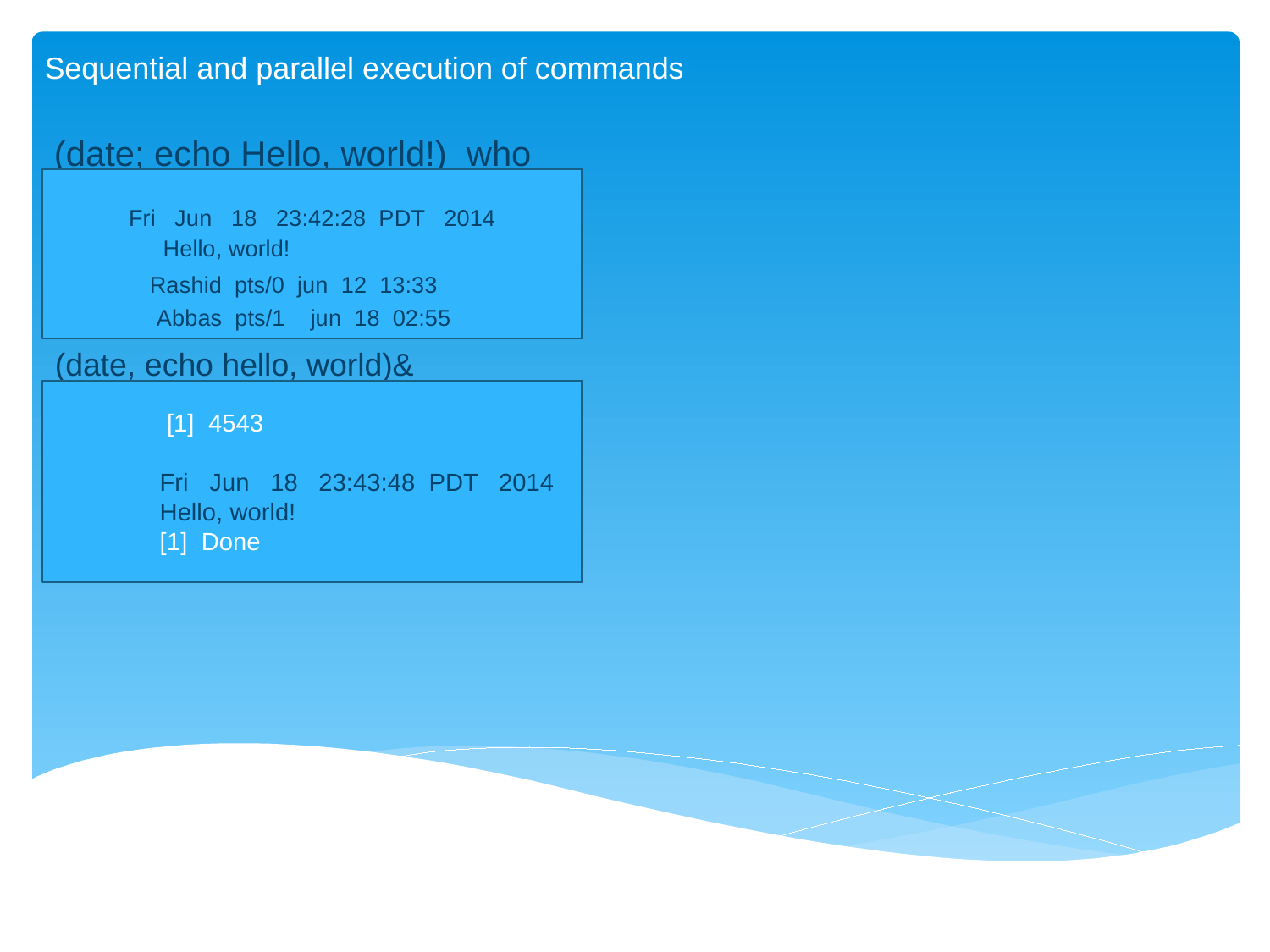

(date; echo Hello, world!)  who
# Sequential and parallel execution of commands

Fri   Jun   18   23:42:28  PDT   2014
                 Hello, world!
       Rashid  pts/0  jun  12  13:33
         Abbas  pts/1    jun  18  02:55

(date, echo hello, world)&
                [1]  4543

               Fri   Jun   18   23:43:48  PDT   2014
               Hello, world!
               [1]  Done